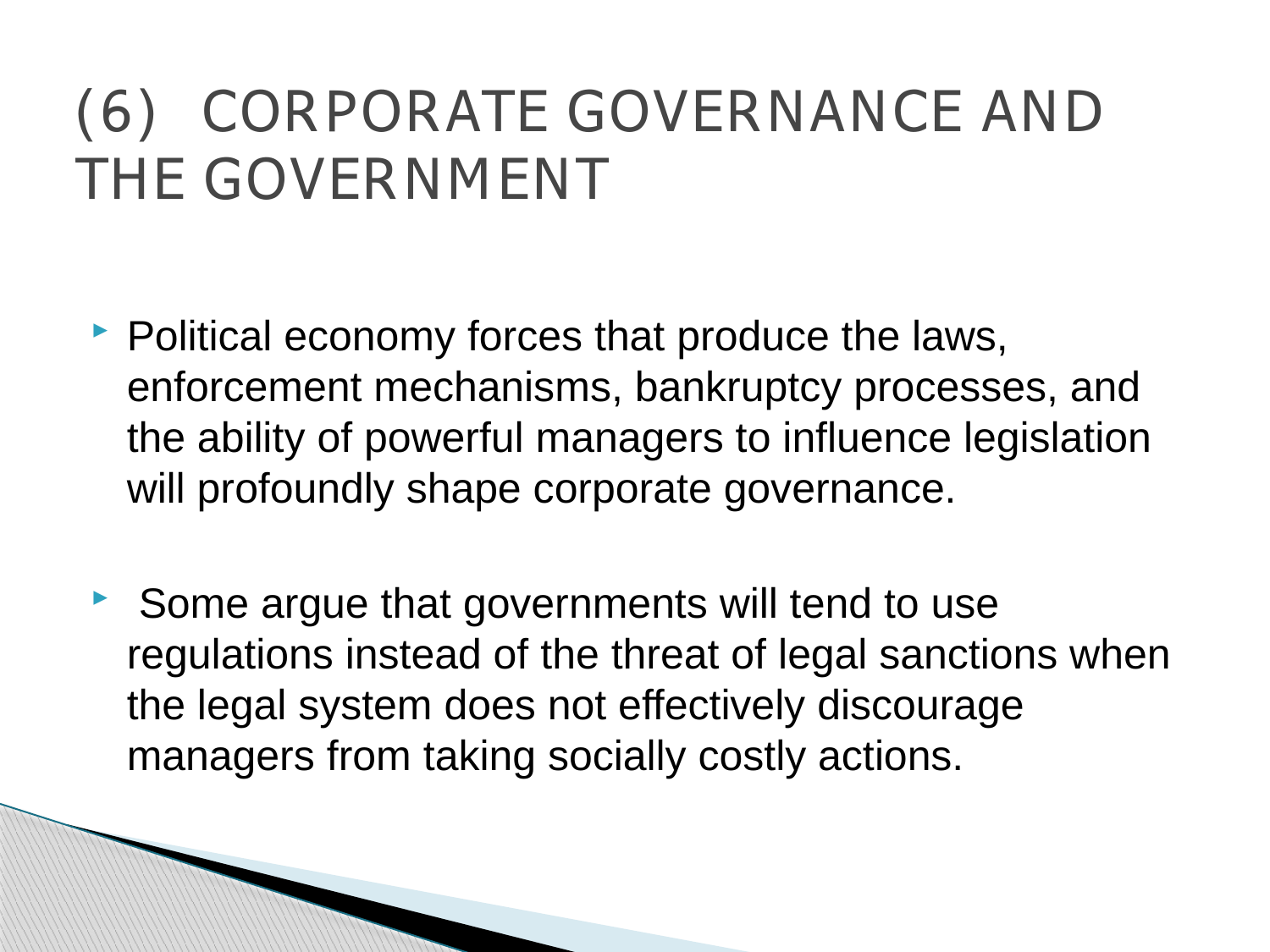

# (6)	CORPORATE GOVERNANCE AND THE GOVERNMENT
Political economy forces that produce the laws, enforcement mechanisms, bankruptcy processes, and the ability of powerful managers to influence legislation will profoundly shape corporate governance.

 Some argue that governments will tend to use regulations instead of the threat of legal sanctions when the legal system does not effectively discourage managers from taking socially costly actions.